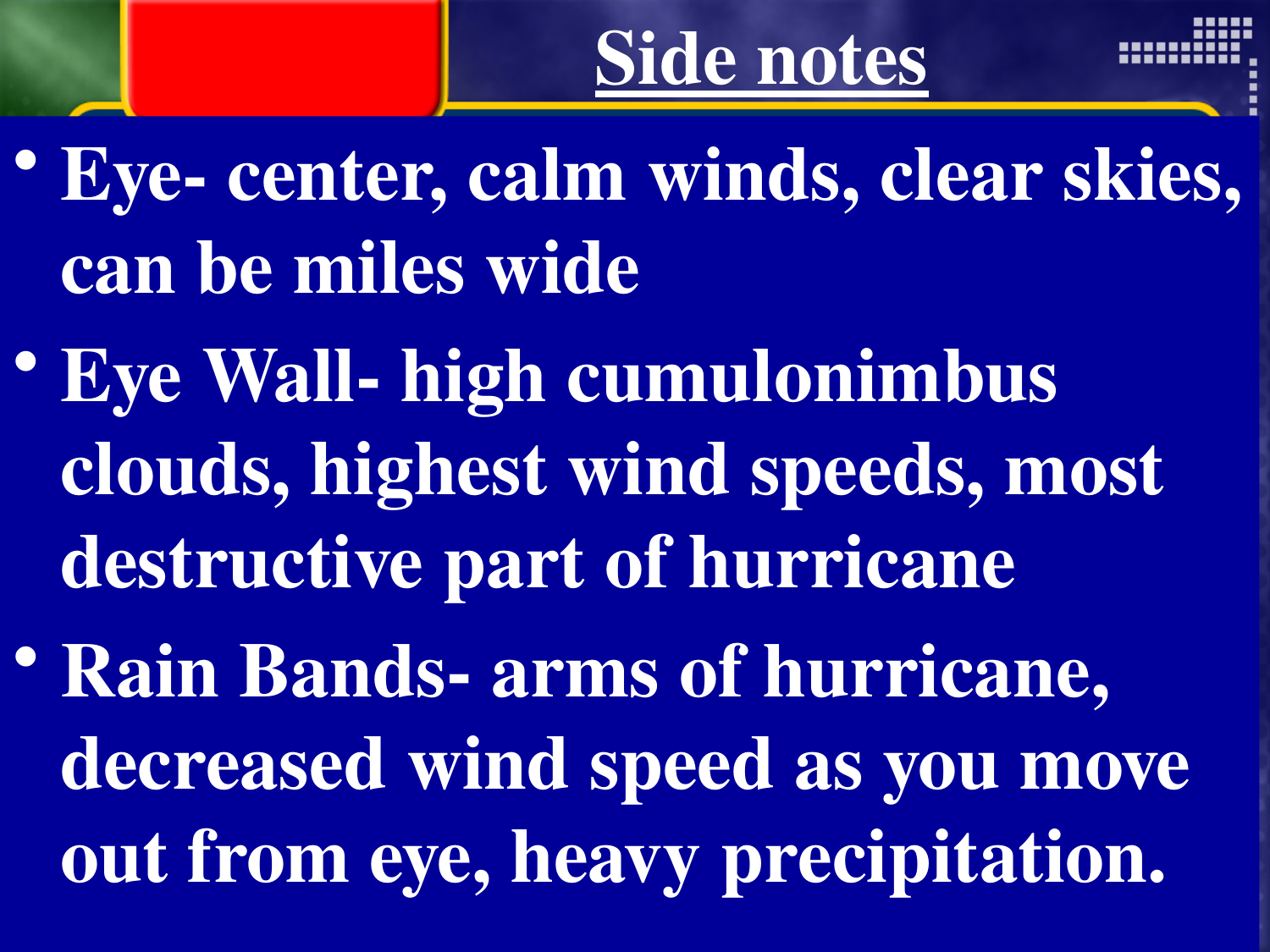

# Side notes
Eye- center, calm winds, clear skies, can be miles wide
Eye Wall- high cumulonimbus clouds, highest wind speeds, most destructive part of hurricane
Rain Bands- arms of hurricane, decreased wind speed as you move out from eye, heavy precipitation.